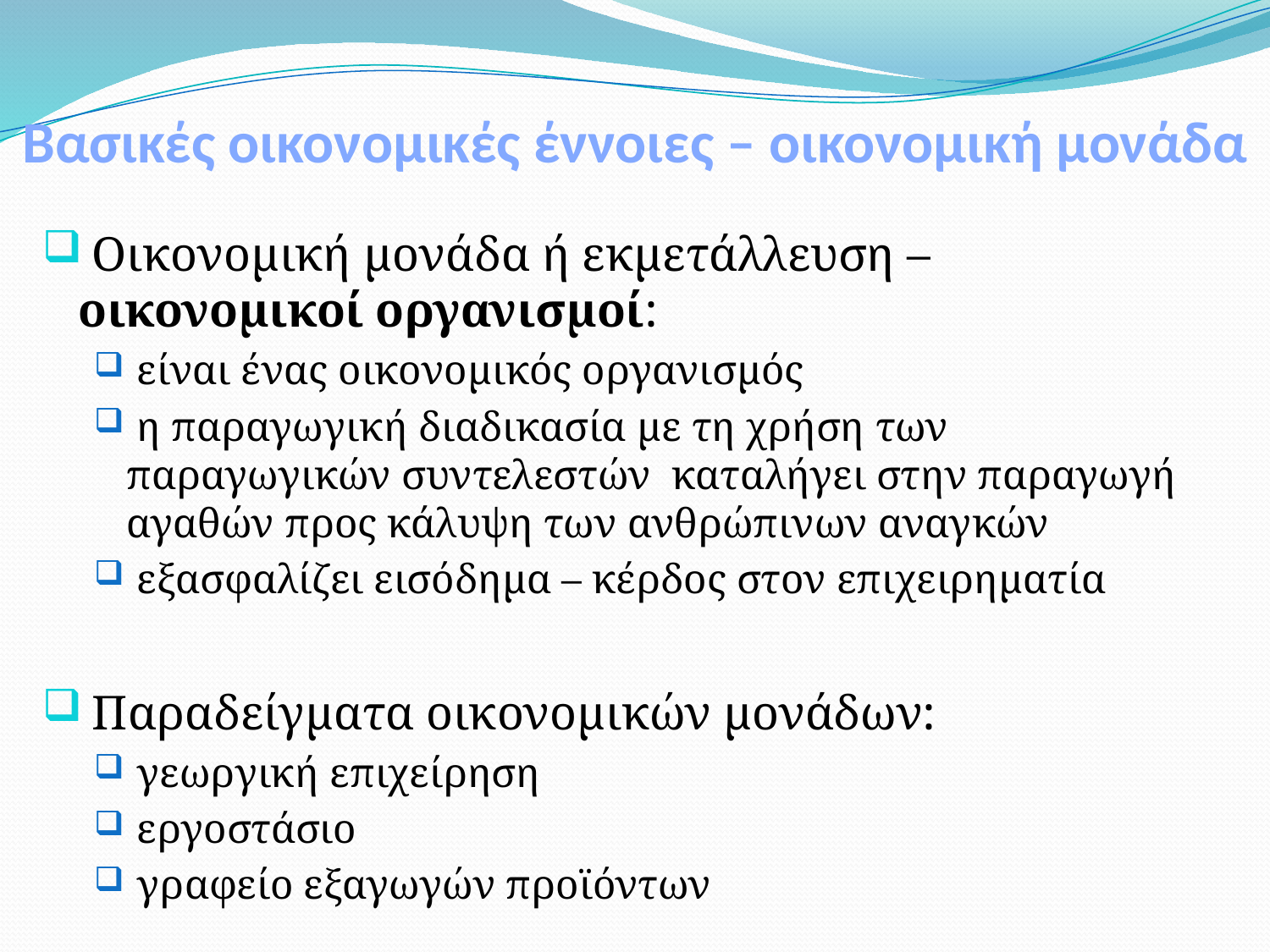

# Βασικές οικονομικές έννοιες – οικονομική μονάδα
 Οικονομική μονάδα ή εκμετάλλευση – οικονομικοί οργανισμοί:
 είναι ένας οικονομικός οργανισμός
 η παραγωγική διαδικασία με τη χρήση των παραγωγικών συντελεστών  καταλήγει στην παραγωγή αγαθών προς κάλυψη των ανθρώπινων αναγκών
 εξασφαλίζει εισόδημα – κέρδος στον επιχειρηματία

 Παραδείγματα οικονομικών μονάδων:
 γεωργική επιχείρηση
 εργοστάσιο
 γραφείο εξαγωγών προϊόντων